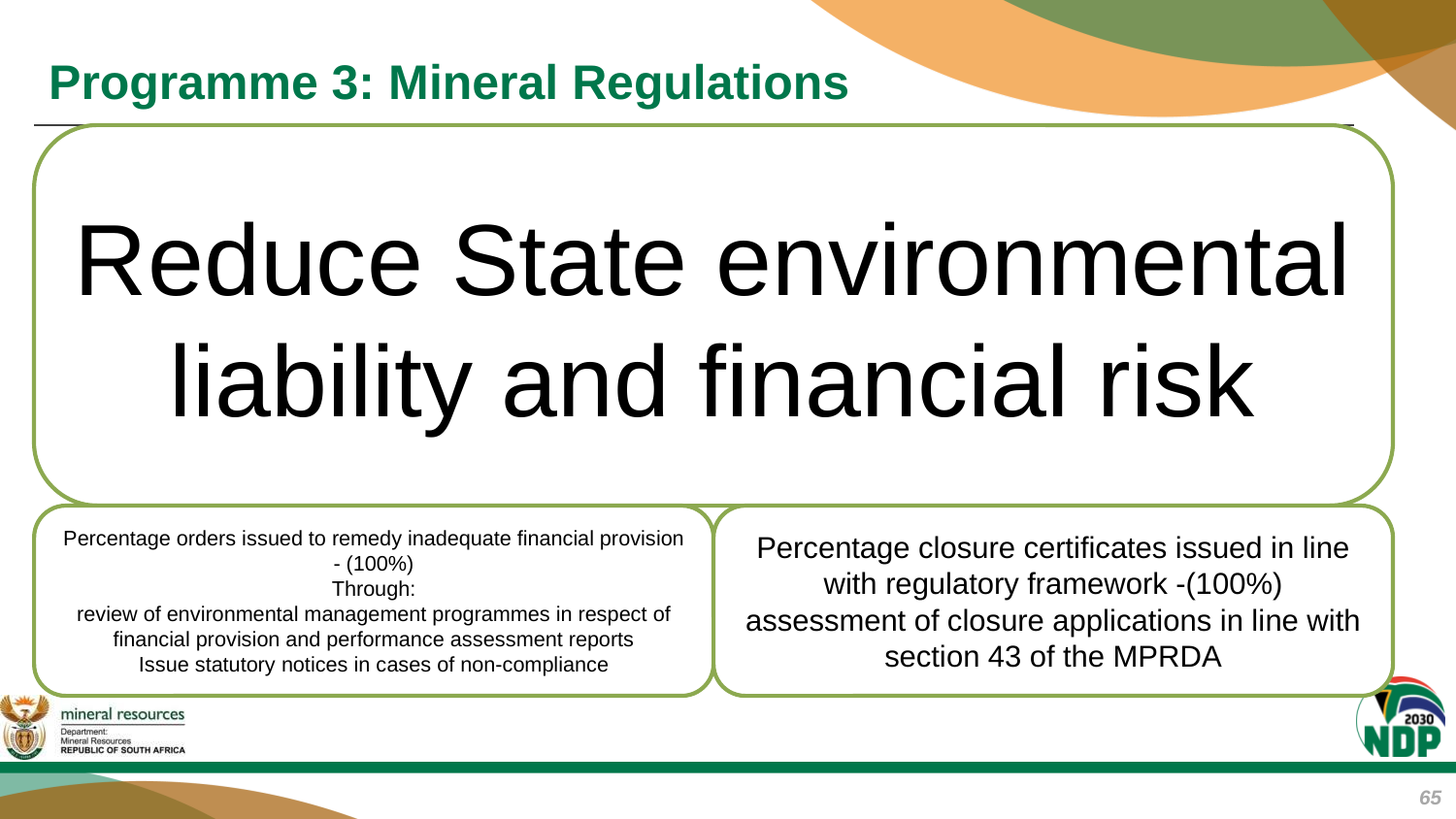

# Programme 3: Mineral Regulations
Reduce State environmental liability and financial risk
Percentage orders issued to remedy inadequate financial provision - (100%)
Through:
review of environmental management programmes in respect of financial provision and performance assessment reports
Issue statutory notices in cases of non-compliance
Percentage closure certificates issued in line with regulatory framework -(100%)
assessment of closure applications in line with section 43 of the MPRDA
65